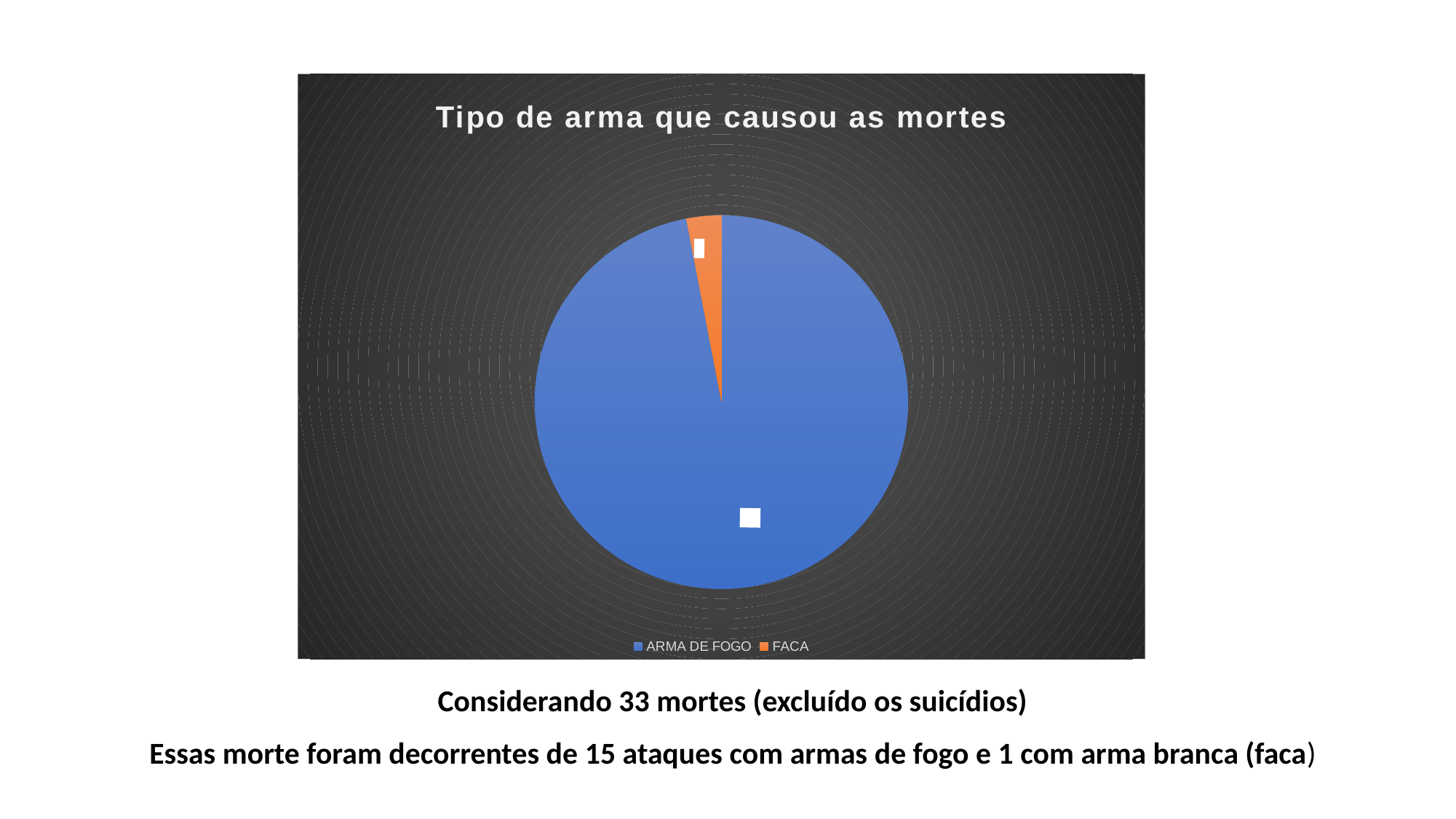

### Chart: Tipo de arma que causou as mortes

| Category |  |
|---|---|
| ARMA DE FOGO | 32.0 |
| FACA | 1.0 |
1
30
Considerando 33 mortes (excluído os suicídios)
Essas morte foram decorrentes de 15 ataques com armas de fogo e 1 com arma branca (faca)